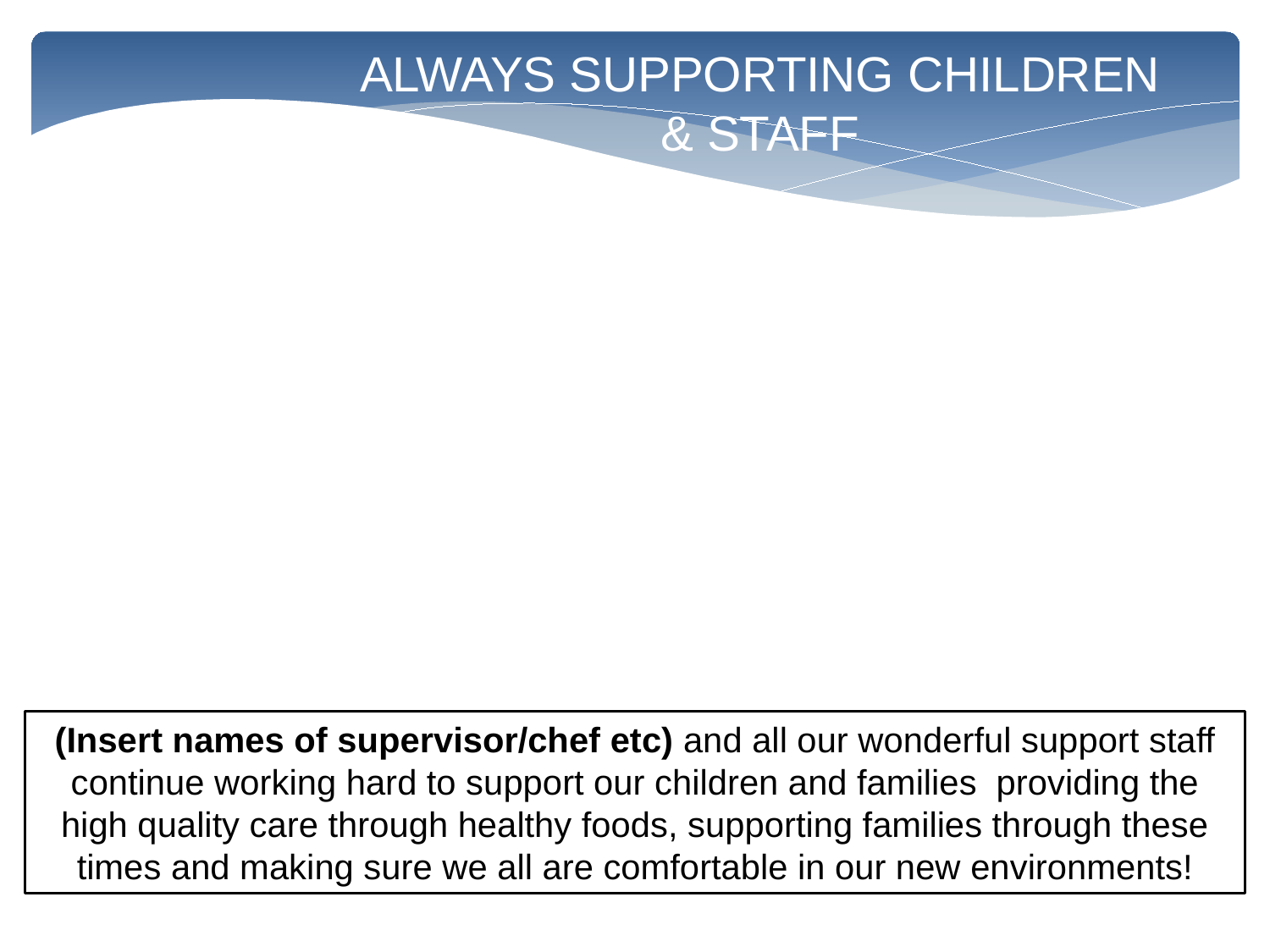

ALWAYS SUPPORTING CHILDREN & STAFF
(Insert names of supervisor/chef etc) and all our wonderful support staff continue working hard to support our children and families  providing the high quality care through healthy foods, supporting families through these times and making sure we all are comfortable in our new environments!